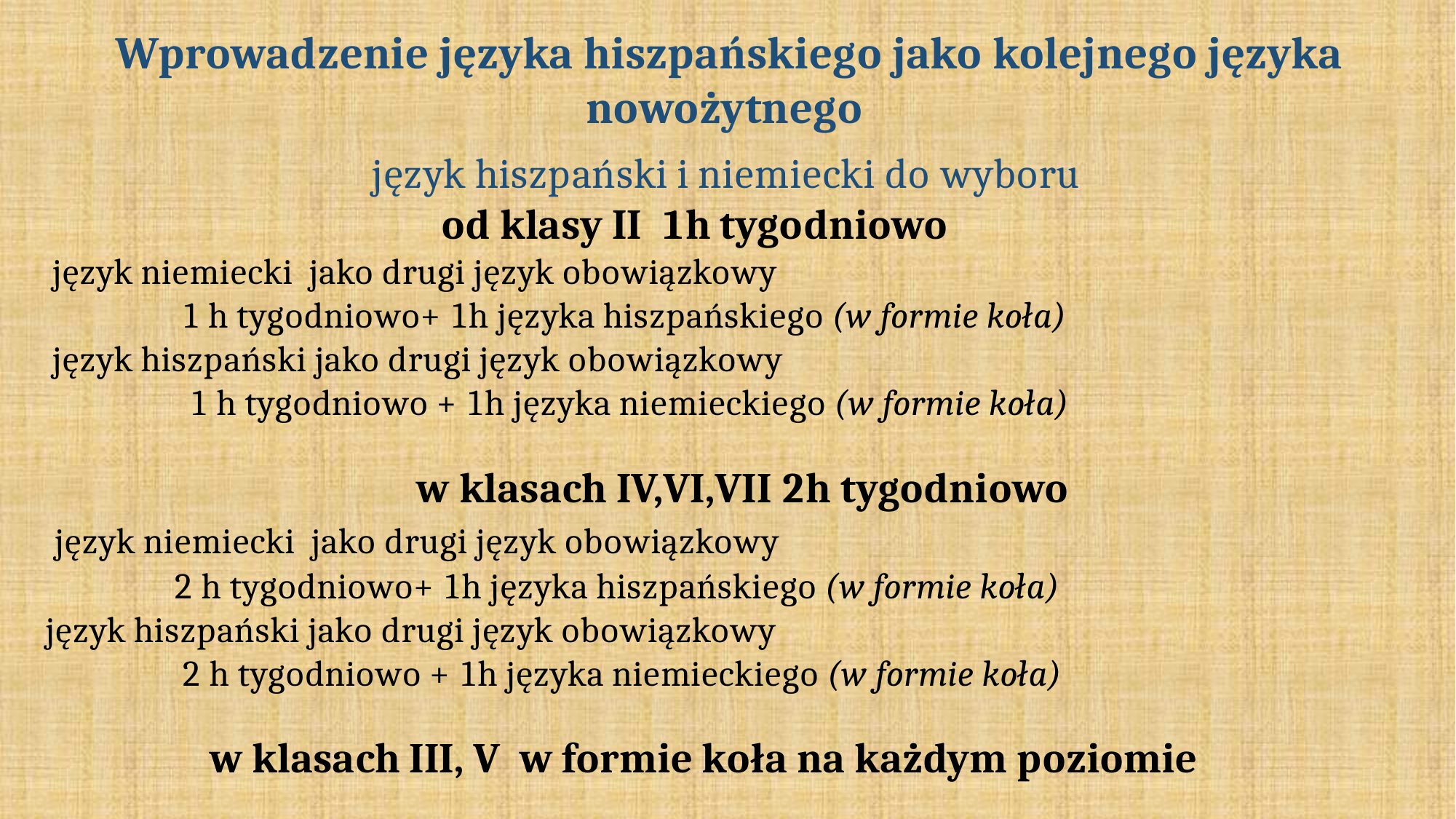

Wprowadzenie języka hiszpańskiego jako kolejnego języka nowożytnego

 język hiszpański i niemiecki do wyboru
                                          od klasy II  1h tygodniowo
język niemiecki  jako drugi język obowiązkowy
                1 h tygodniowo+ 1h języka hiszpańskiego (w formie koła)
język hiszpański jako drugi język obowiązkowy
                 1 h tygodniowo + 1h języka niemieckiego (w formie koła)
                                        w klasach IV,VI,VII 2h tygodniowo
 język niemiecki  jako drugi język obowiązkowy
                2 h tygodniowo+ 1h języka hiszpańskiego (w formie koła)
język hiszpański jako drugi język obowiązkowy
                 2 h tygodniowo + 1h języka niemieckiego (w formie koła)
w klasach III, V  w formie koła na każdym poziomie